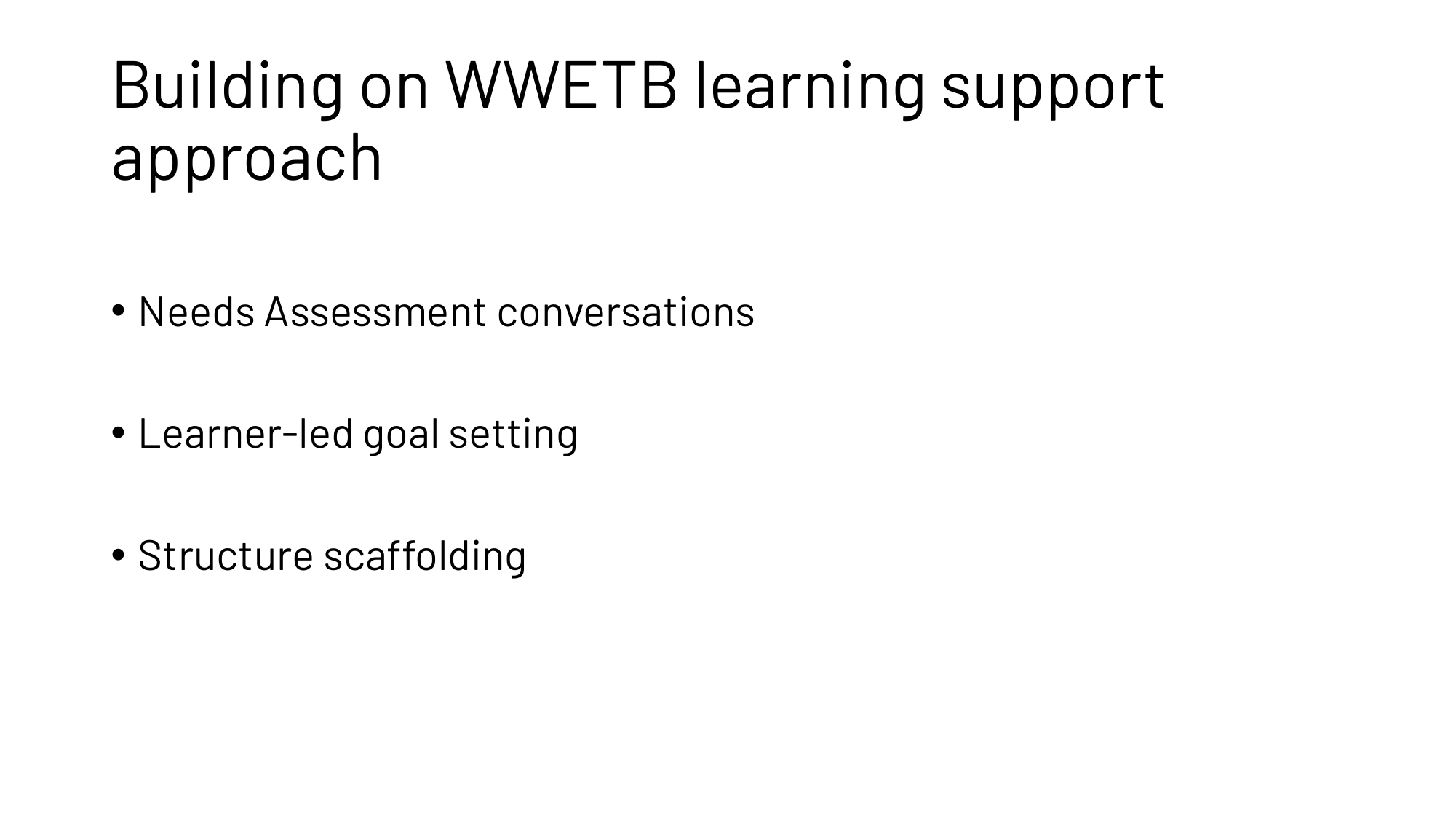

# Building on WWETB learning support approach

Needs Assessment conversations

Learner-led goal setting

Structure scaffolding